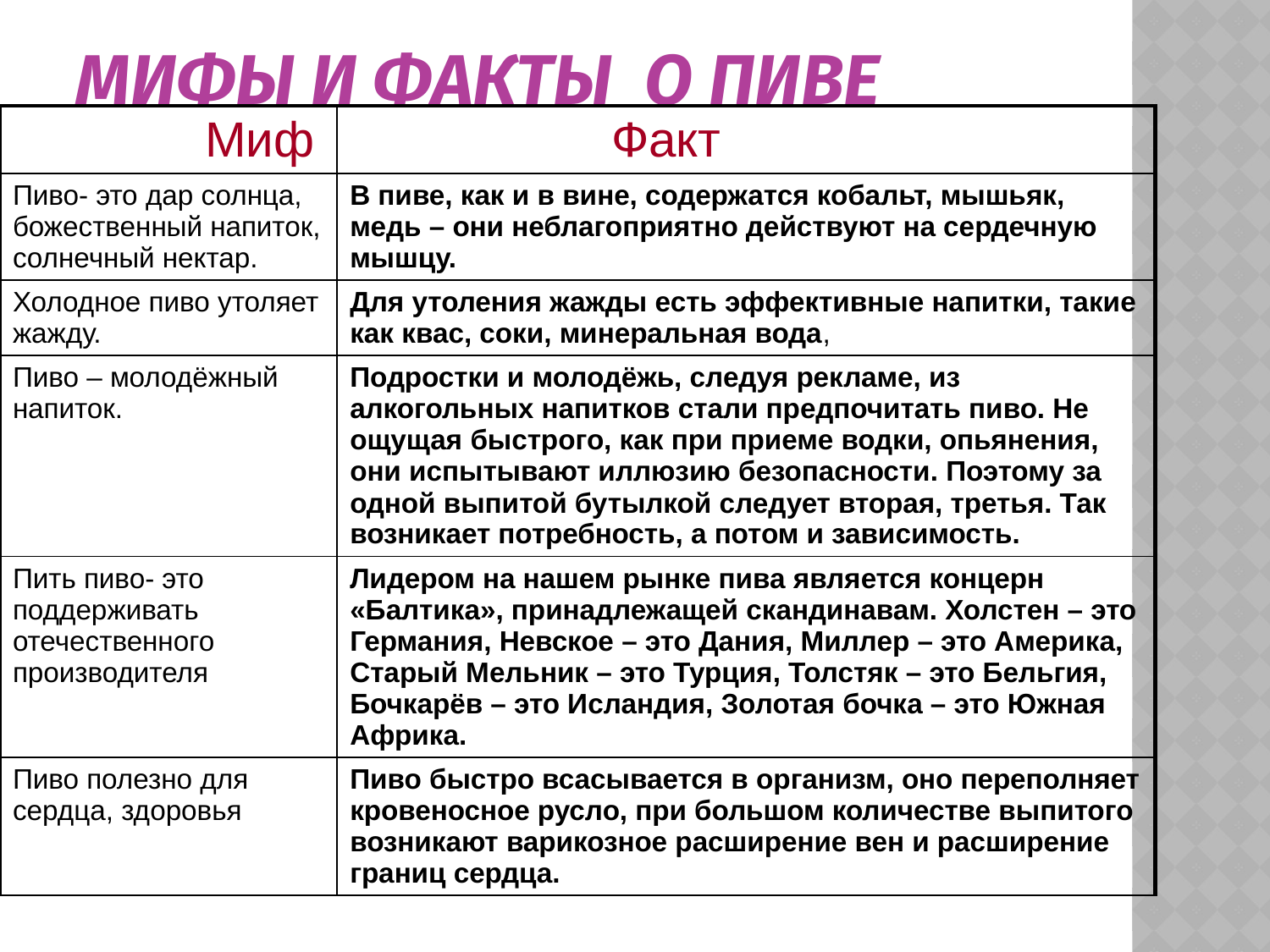

# Мифы и факты  о пиве
| Миф | Факт |
| --- | --- |
| Пиво- это дар солнца, божественный напиток, солнечный нектар. | В пиве, как и в вине, содержатся кобальт, мышьяк, медь – они неблагоприятно действуют на сердечную мышцу. |
| Холодное пиво утоляет жажду. | Для утоления жажды есть эффективные напитки, такие как квас, соки, минеральная вода, |
| Пиво – молодёжный напиток. | Подростки и молодёжь, следуя рекламе, из алкогольных напитков стали предпочитать пиво. Не ощущая быстрого, как при приеме водки, опьянения, они испытывают иллюзию безопасности. Поэтому за одной выпитой бутылкой следует вторая, третья. Так возникает потребность, а потом и зависимость. |
| Пить пиво- это поддерживать отечественного производителя | Лидером на нашем рынке пива является концерн «Балтика», принадлежащей скандинавам. Холстен – это Германия, Невское – это Дания, Миллер – это Америка, Старый Мельник – это Турция, Толстяк – это Бельгия, Бочкарёв – это Исландия, Золотая бочка – это Южная Африка. |
| Пиво полезно для сердца, здоровья | Пиво быстро всасывается в организм, оно переполняет кровеносное русло, при большом количестве выпитого возникают варикозное расширение вен и расширение границ сердца. |